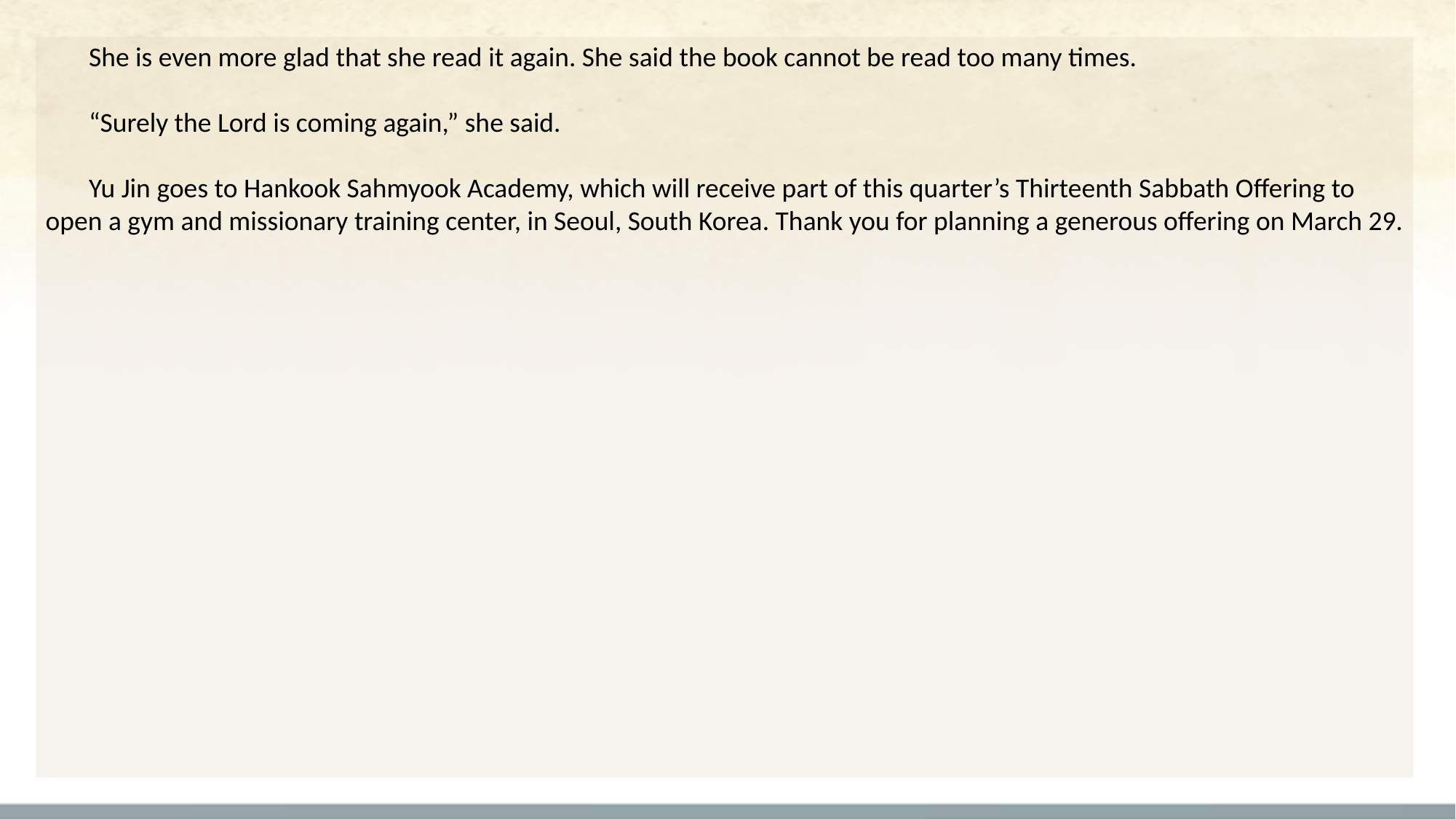

She is even more glad that she read it again. She said the book cannot be read too many times.

“Surely the Lord is coming again,” she said.

Yu Jin goes to Hankook Sahmyook Academy, which will receive part of this quarter’s Thirteenth Sabbath Offering to open a gym and missionary training center, in Seoul, South Korea. Thank you for planning a generous offering on March 29.